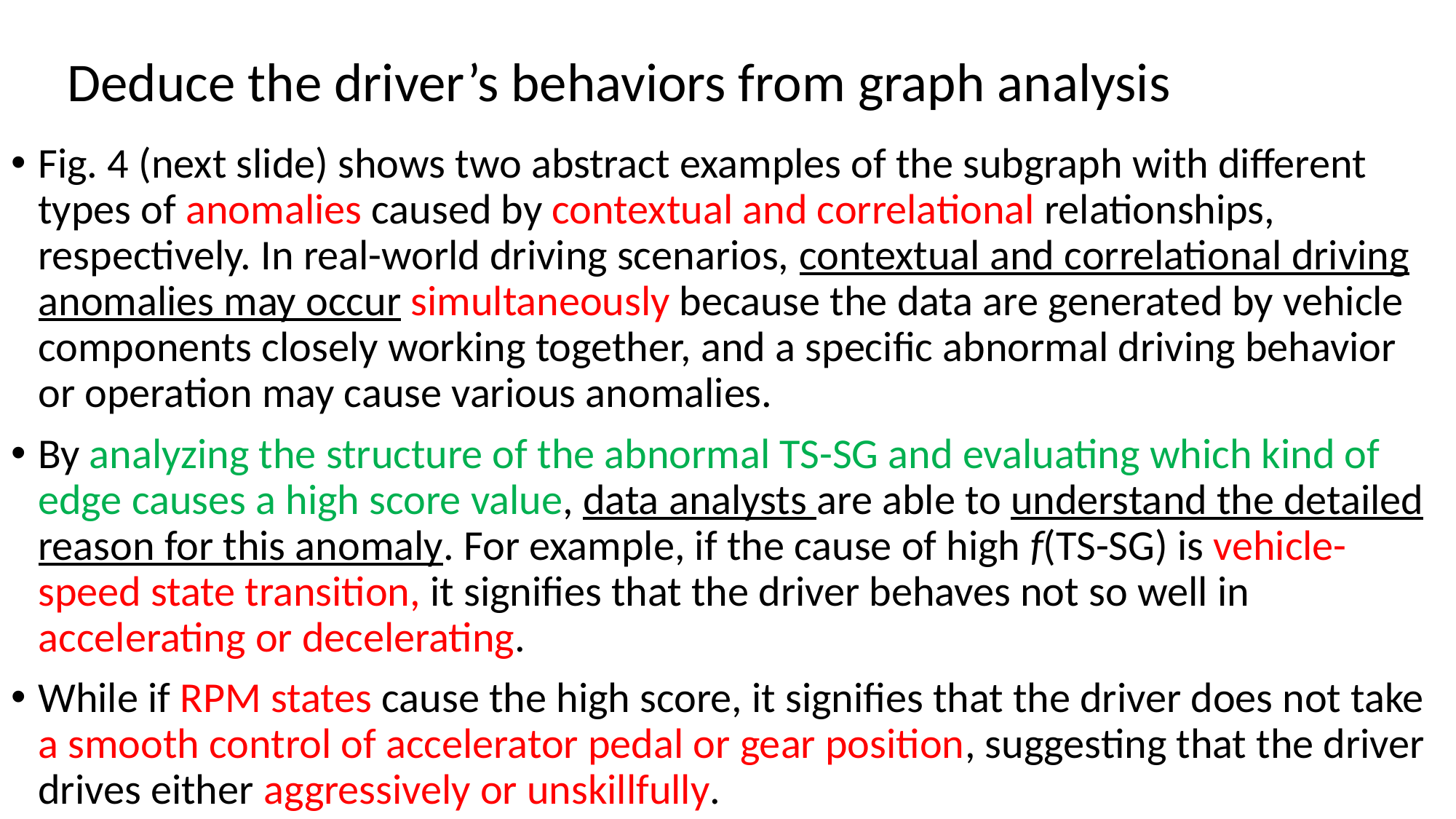

# Deduce the driver’s behaviors from graph analysis
Fig. 4 (next slide) shows two abstract examples of the subgraph with different types of anomalies caused by contextual and correlational relationships, respectively. In real-world driving scenarios, contextual and correlational driving anomalies may occur simultaneously because the data are generated by vehicle components closely working together, and a specific abnormal driving behavior or operation may cause various anomalies.
By analyzing the structure of the abnormal TS-SG and evaluating which kind of edge causes a high score value, data analysts are able to understand the detailed reason for this anomaly. For example, if the cause of high f(TS-SG) is vehicle-speed state transition, it signifies that the driver behaves not so well in accelerating or decelerating.
While if RPM states cause the high score, it signifies that the driver does not take a smooth control of accelerator pedal or gear position, suggesting that the driver drives either aggressively or unskillfully.